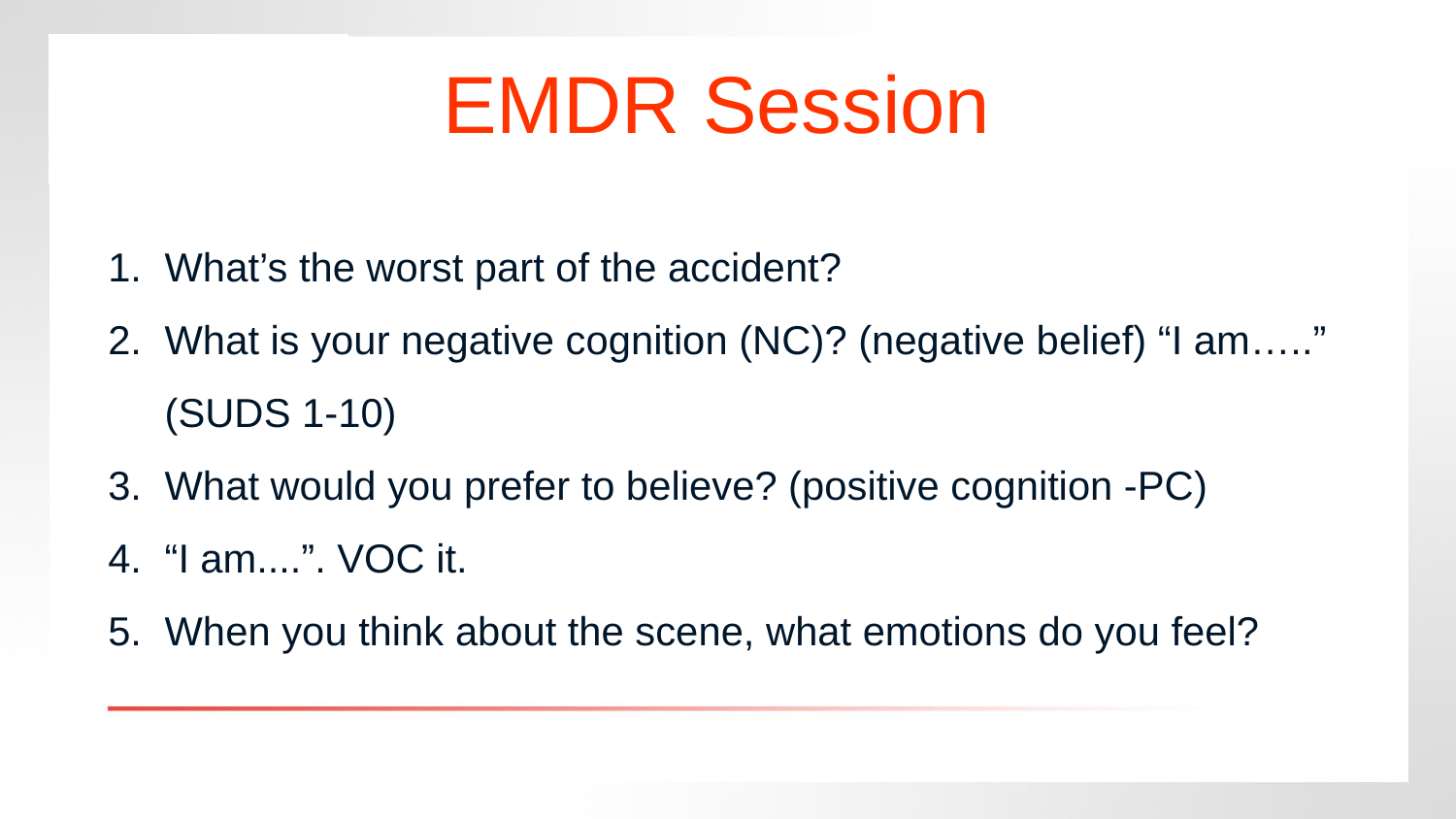

# EMDR Session

What’s the worst part of the accident?
What is your negative cognition (NC)? (negative belief) “I am…..” (SUDS 1-10)
What would you prefer to believe? (positive cognition -PC)
“I am....”. VOC it.
When you think about the scene, what emotions do you feel?